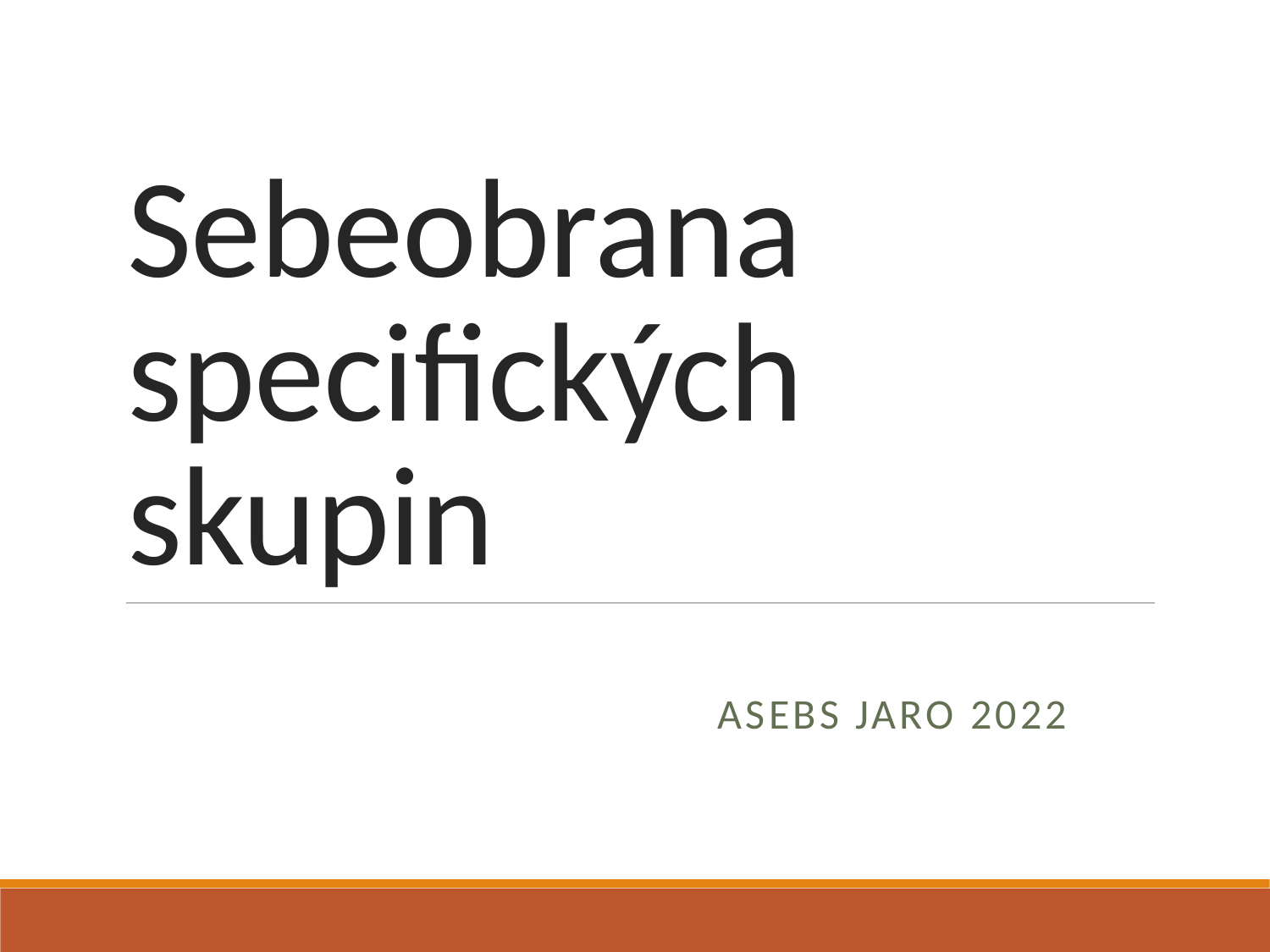

# Sebeobrana specifických skupin
ASEBS jaro 2022